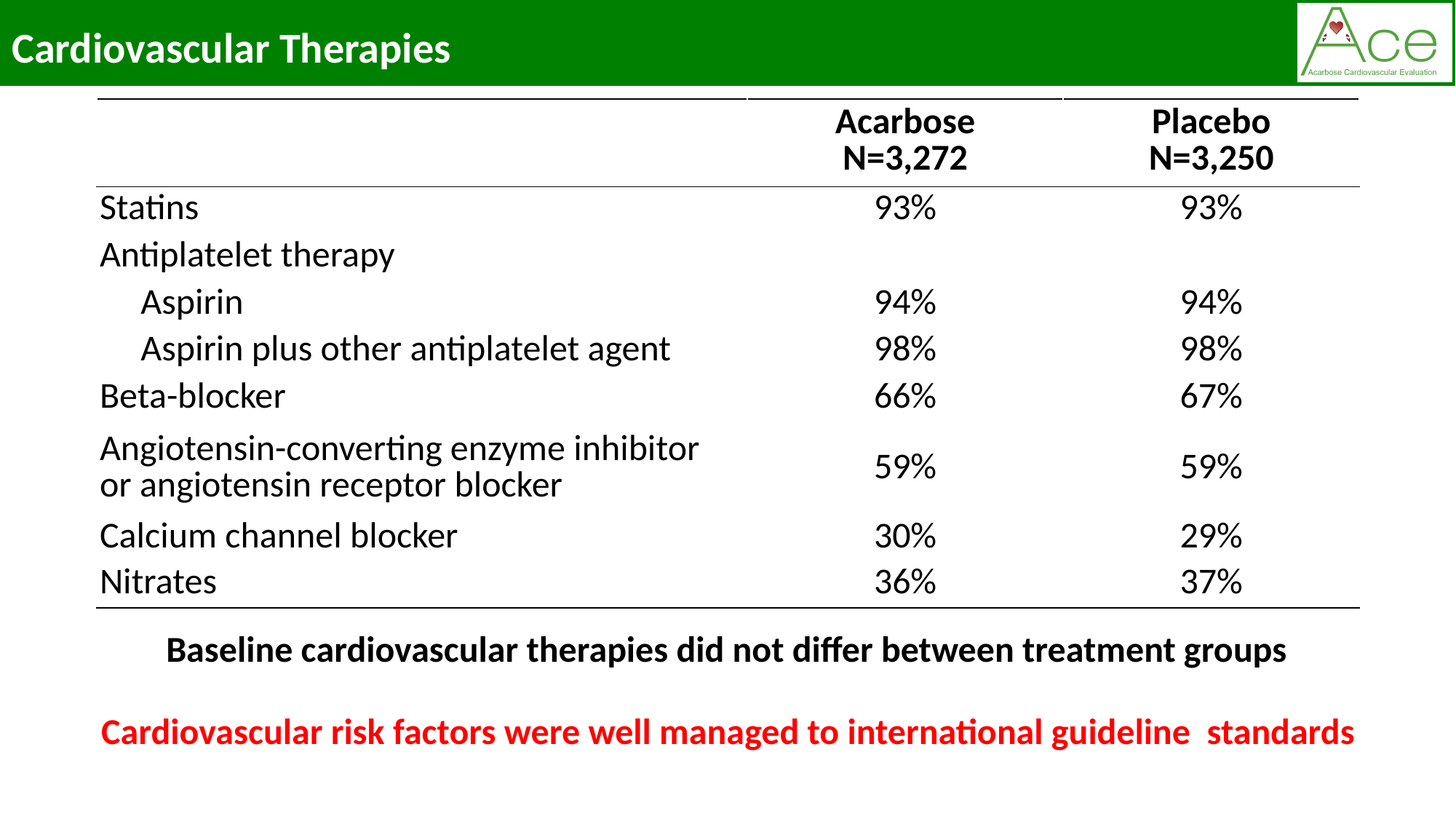

Cardiovascular Therapies
|  | Acarbose N=3,272 | Placebo N=3,250 |
| --- | --- | --- |
| Statins | 93% | 93% |
| Antiplatelet therapy |  |  |
| Aspirin | 94% | 94% |
| Aspirin plus other antiplatelet agent | 98% | 98% |
| Beta-blocker | 66% | 67% |
| Angiotensin-converting enzyme inhibitor or angiotensin receptor blocker | 59% | 59% |
| Calcium channel blocker | 30% | 29% |
| Nitrates | 36% | 37% |
Baseline cardiovascular therapies did not differ between treatment groups
Cardiovascular risk factors were well managed to international guideline  standards